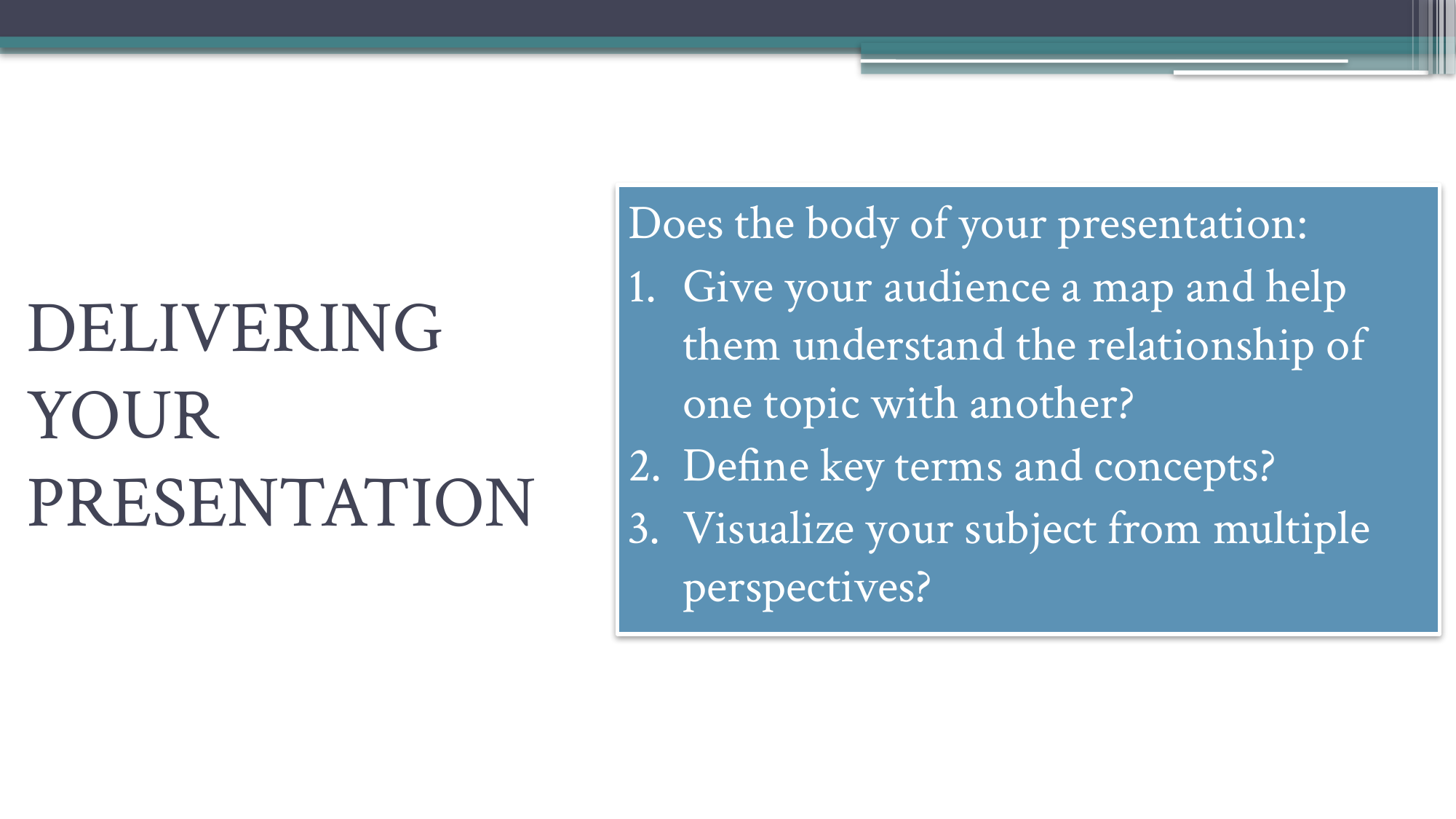

Does the body of your presentation:
Give your audience a map and help them understand the relationship of one topic with another?
Define key terms and concepts?
Visualize your subject from multiple perspectives?
# Delivering your Presentation